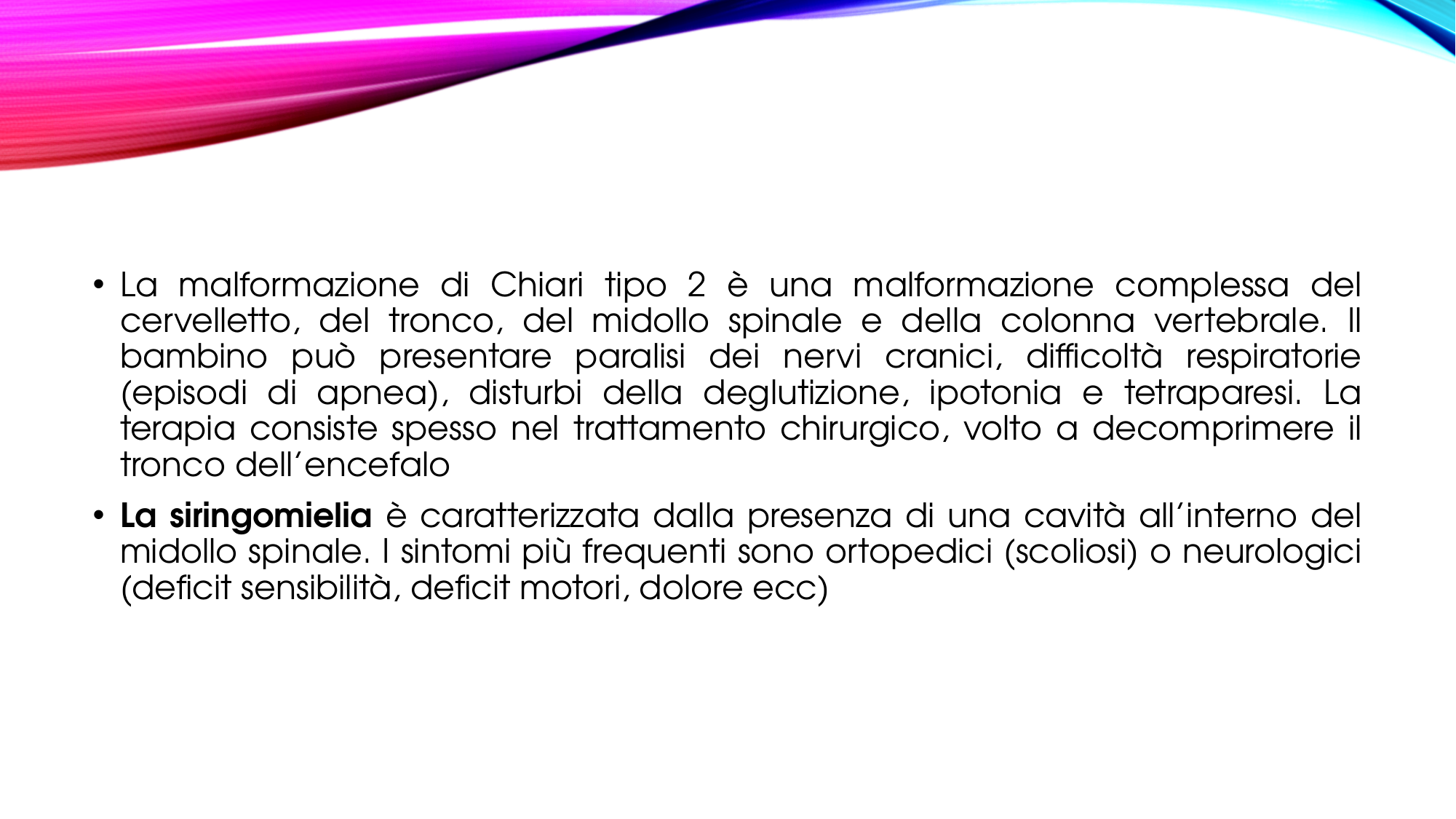

#
La malformazione di Chiari tipo 2 è una malformazione complessa del cervelletto, del tronco, del midollo spinale e della colonna vertebrale. Il bambino può presentare paralisi dei nervi cranici, difficoltà respiratorie (episodi di apnea), disturbi della deglutizione, ipotonia e tetraparesi. La terapia consiste spesso nel trattamento chirurgico, volto a decomprimere il tronco dell’encefalo
La siringomielia è caratterizzata dalla presenza di una cavità all’interno del midollo spinale. I sintomi più frequenti sono ortopedici (scoliosi) o neurologici (deficit sensibilità, deficit motori, dolore ecc)